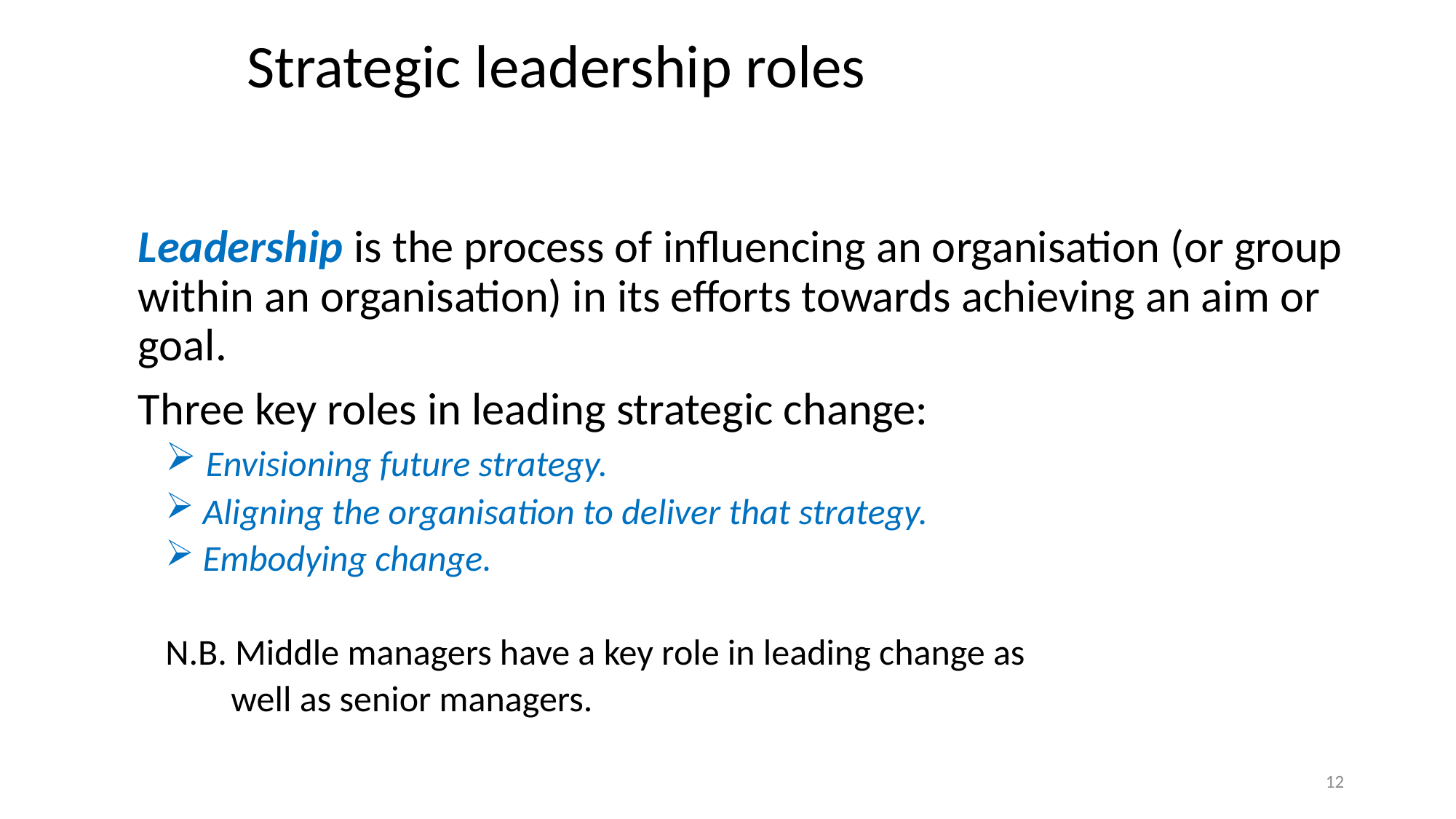

# Strategic leadership roles
	Leadership is the process of influencing an organisation (or group within an organisation) in its efforts towards achieving an aim or goal.
 	Three key roles in leading strategic change:
 Envisioning future strategy.
 Aligning the organisation to deliver that strategy.
 Embodying change.

N.B. Middle managers have a key role in leading change as
        well as senior managers.
12